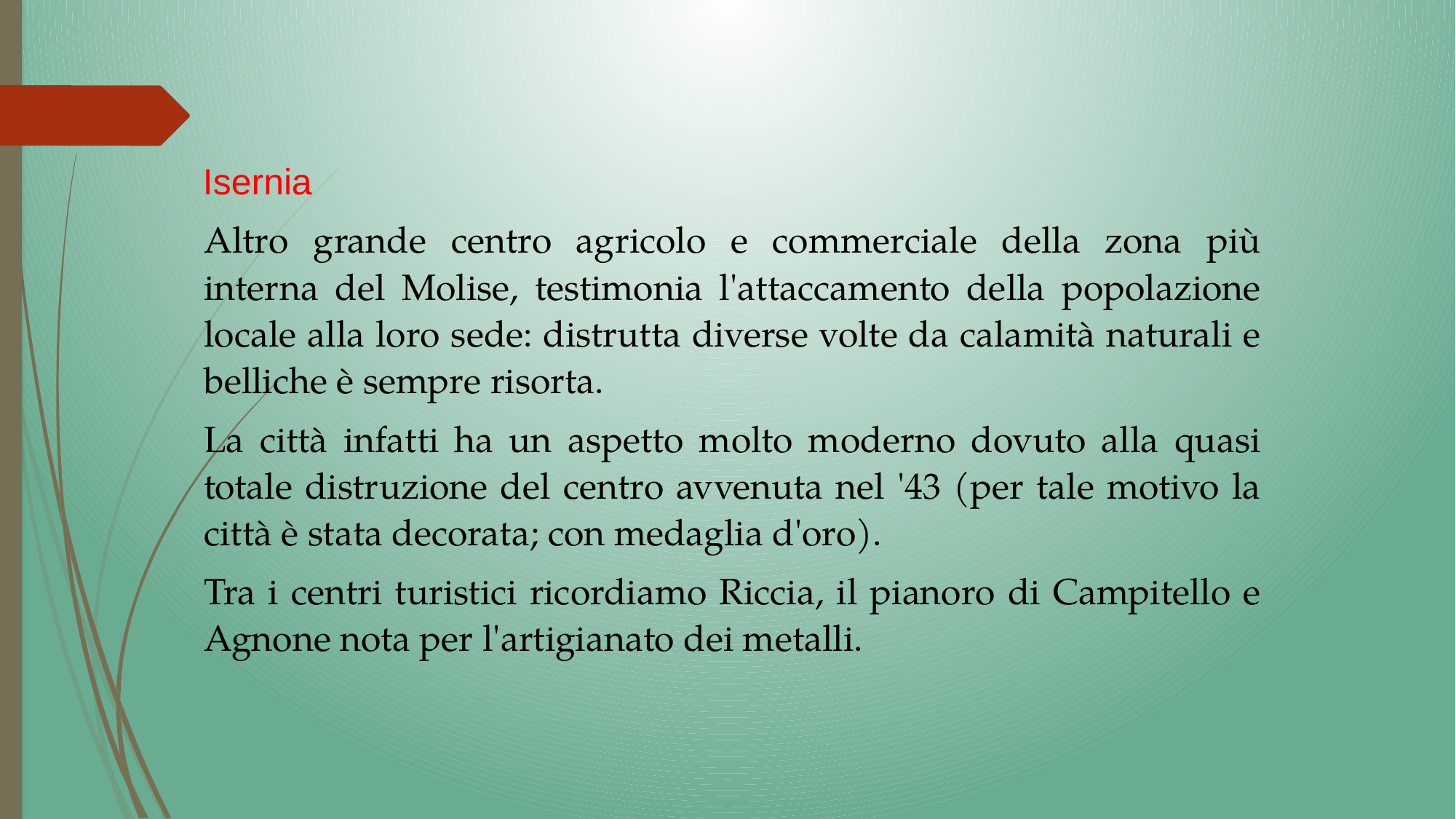

Isernia
Altro grande centro agricolo e commerciale della zona più interna del Molise, testimonia l'attaccamento della popolazione locale alla loro sede: distrutta diverse volte da calamità naturali e belliche è sempre risorta.
La città infatti ha un aspetto molto moderno dovuto alla quasi totale distruzione del centro avvenuta nel '43 (per tale motivo la città è stata decorata; con medaglia d'oro).
Tra i centri turistici ricordiamo Riccia, il pianoro di Campitello e Agnone nota per l'artigianato dei metalli.